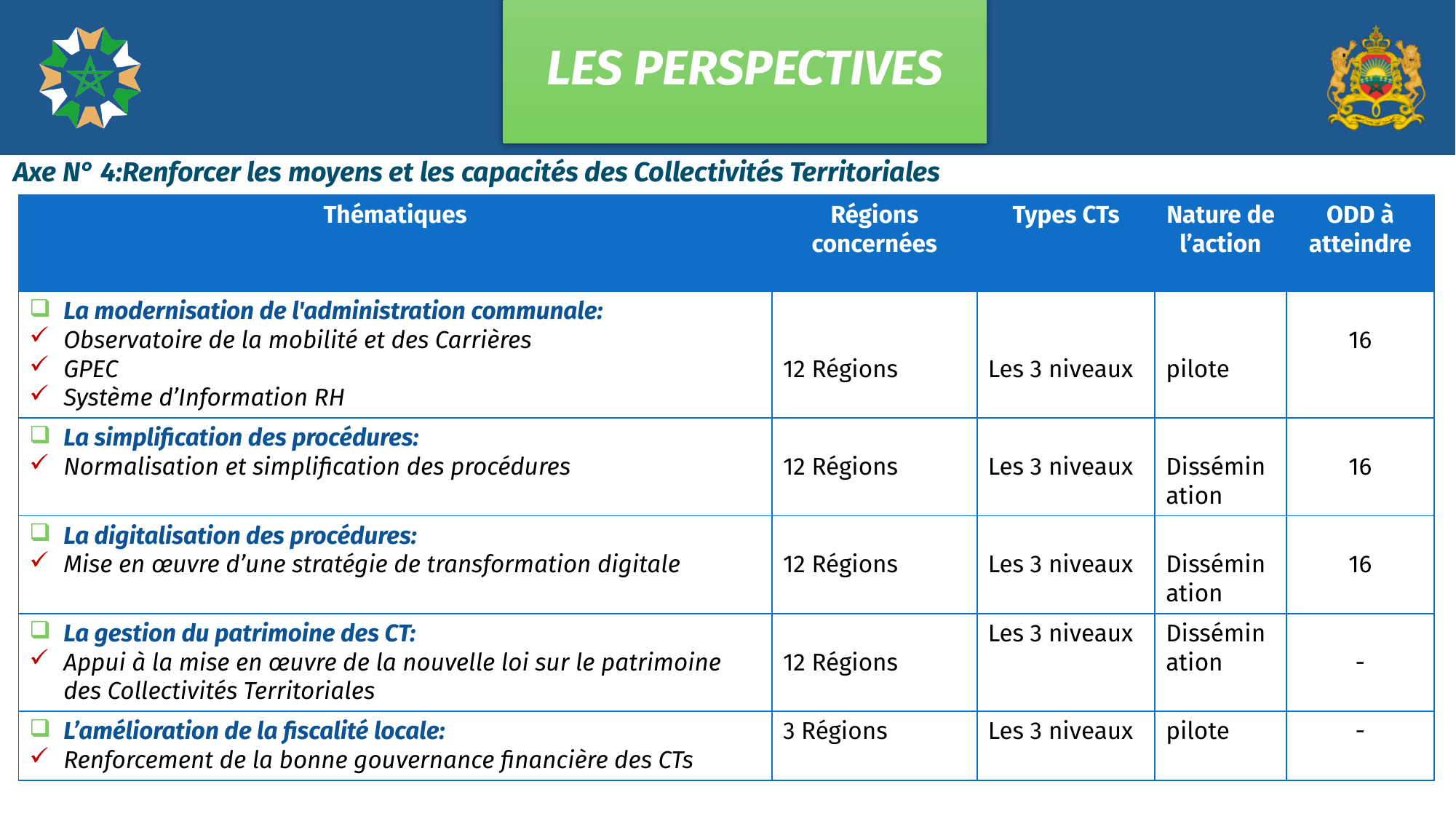

# LES PERSPECTIVES
Axe N° 4:Renforcer les moyens et les capacités des Collectivités Territoriales
| Thématiques | Régions concernées | Types CTs | Nature de l’action | ODD à atteindre |
| --- | --- | --- | --- | --- |
| La modernisation de l'administration communale: Observatoire de la mobilité et des Carrières GPEC Système d’Information RH | 12 Régions | Les 3 niveaux | pilote | 16 |
| La simplification des procédures: Normalisation et simplification des procédures | 12 Régions | Les 3 niveaux | Dissémination | 16 |
| La digitalisation des procédures: Mise en œuvre d’une stratégie de transformation digitale | 12 Régions | Les 3 niveaux | Dissémination | 16 |
| La gestion du patrimoine des CT: Appui à la mise en œuvre de la nouvelle loi sur le patrimoine des Collectivités Territoriales | 12 Régions | Les 3 niveaux | Dissémination | - |
| L’amélioration de la fiscalité locale: Renforcement de la bonne gouvernance financière des CTs | 3 Régions | Les 3 niveaux | pilote | - |